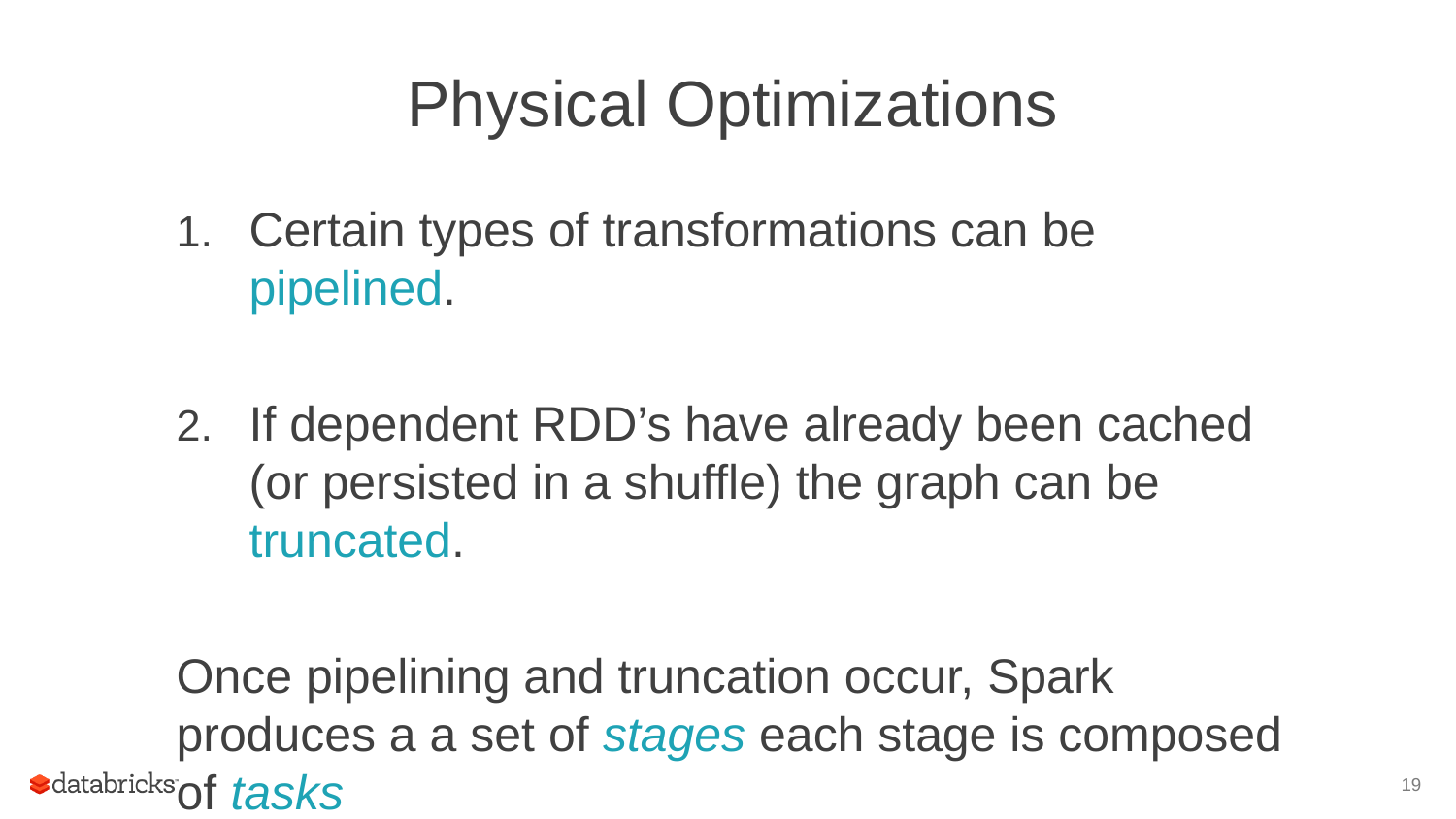

# Physical Optimizations
Certain types of transformations can be pipelined.

If dependent RDD’s have already been cached (or persisted in a shuffle) the graph can be truncated.

Once pipelining and truncation occur, Spark produces a a set of stages each stage is composed of tasks

19